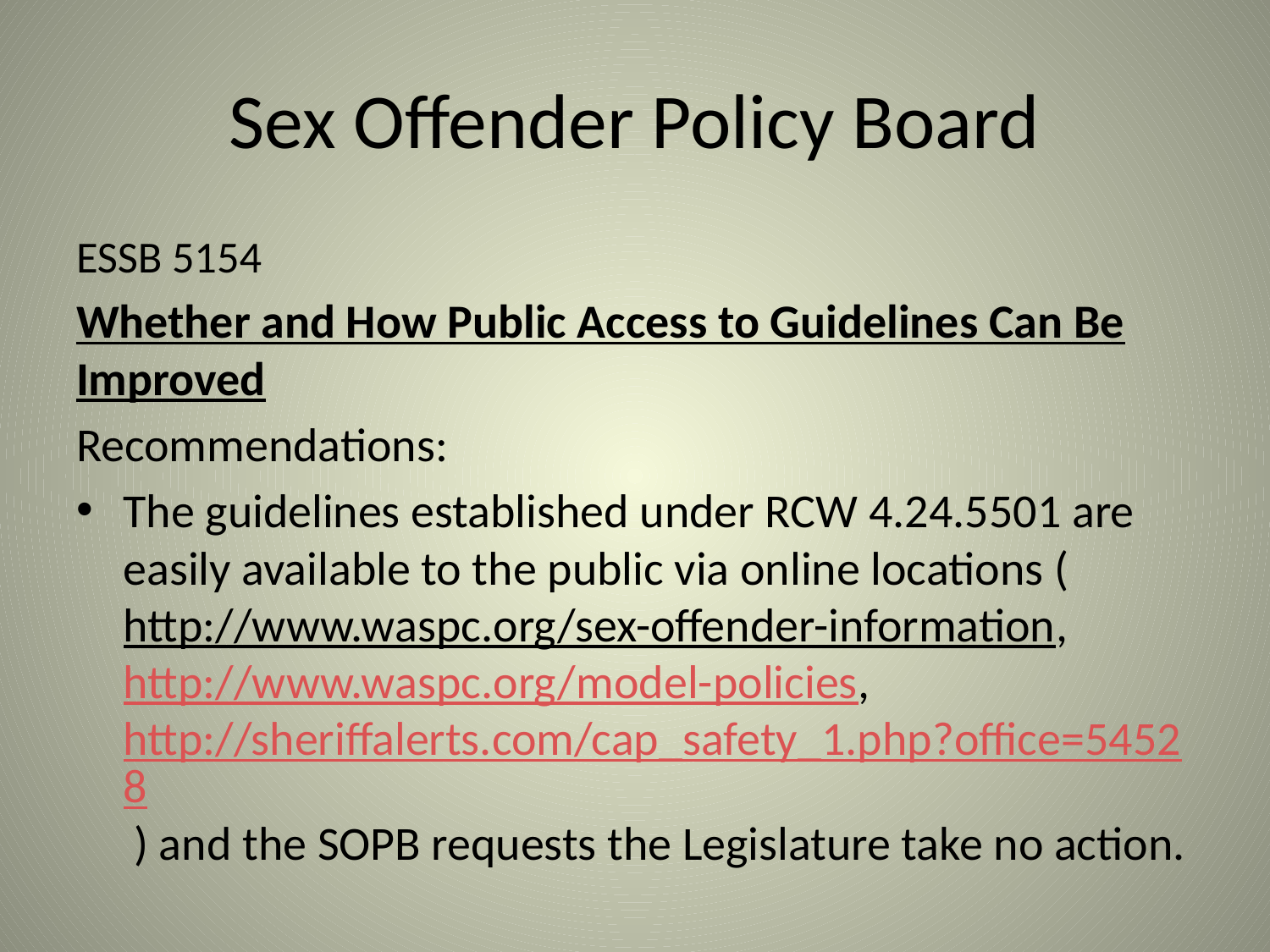

# Sex Offender Policy Board
ESSB 5154
Whether and How Public Access to Guidelines Can Be Improved
Recommendations:
The guidelines established under RCW 4.24.5501 are easily available to the public via online locations (http://www.waspc.org/sex-offender-information, http://www.waspc.org/model-policies, http://sheriffalerts.com/cap_safety_1.php?office=54528 ) and the SOPB requests the Legislature take no action.